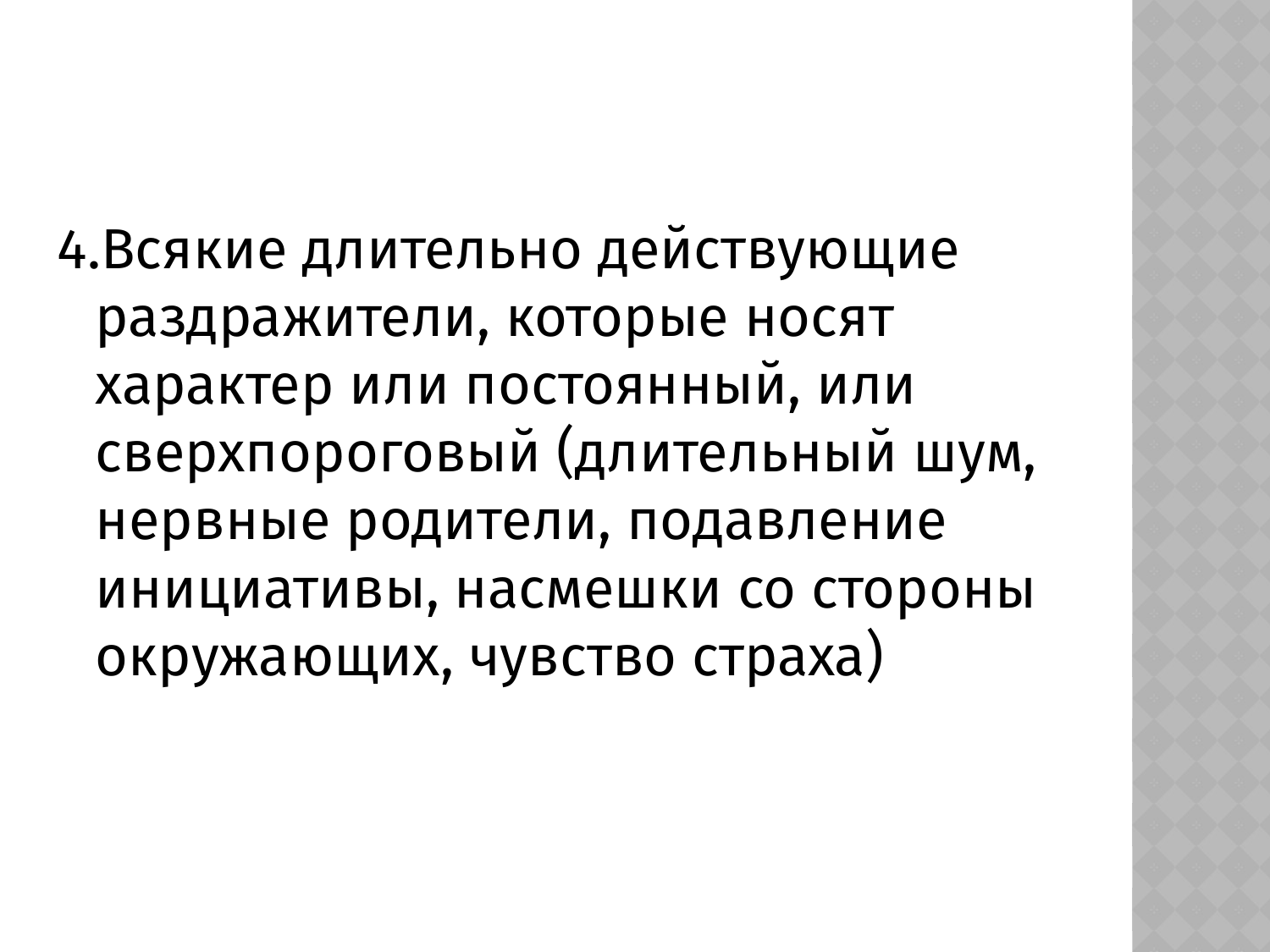

#
4.Всякие длительно действующие раздражители, которые носят характер или постоянный, или сверхпороговый (длительный шум, нервные родители, подавление инициативы, насмешки со стороны окружающих, чувство страха)